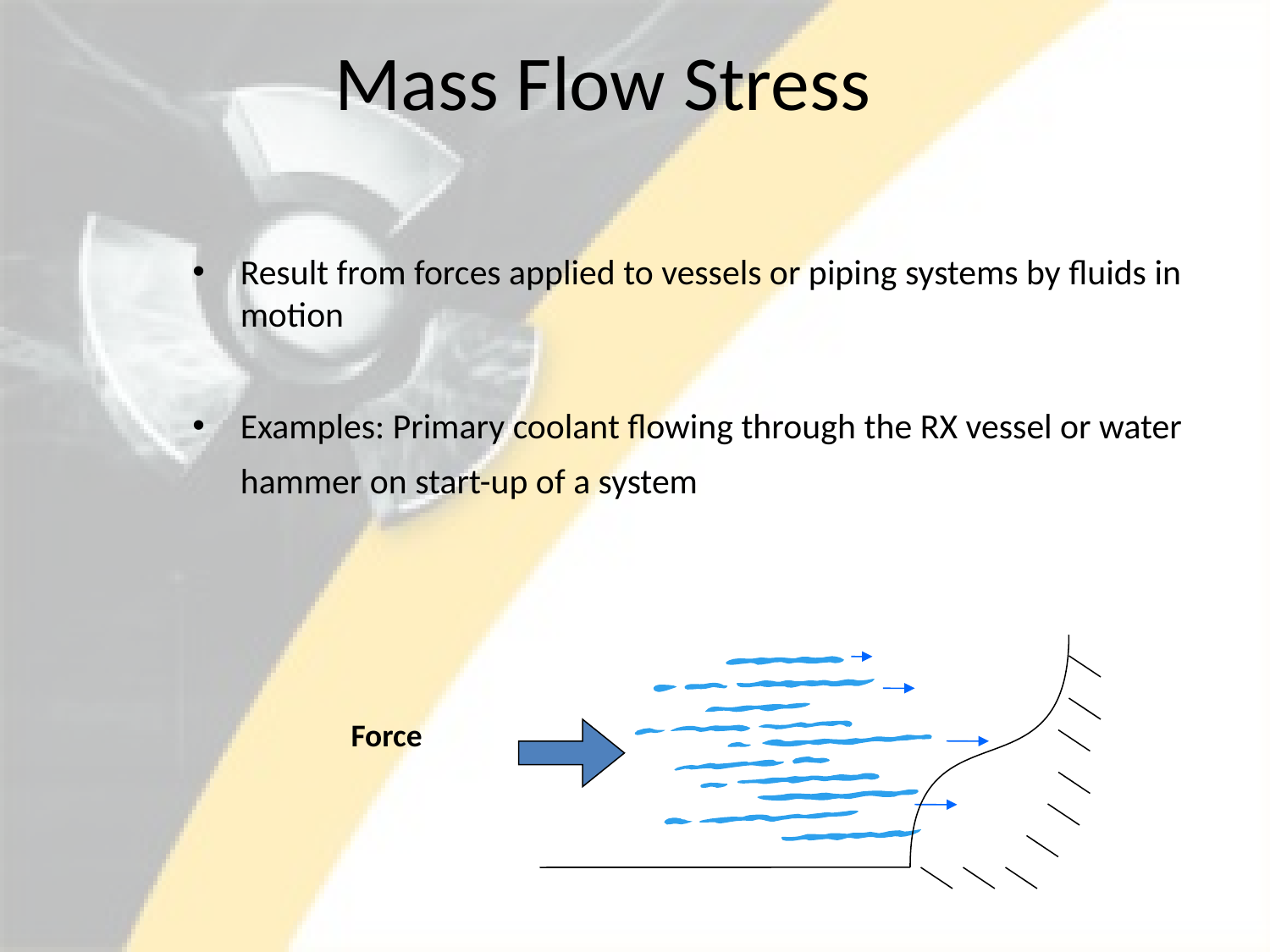

# Mass Flow Stress
Result from forces applied to vessels or piping systems by fluids in motion

Examples: Primary coolant flowing through the RX vessel or water hammer on start-up of a system

Force